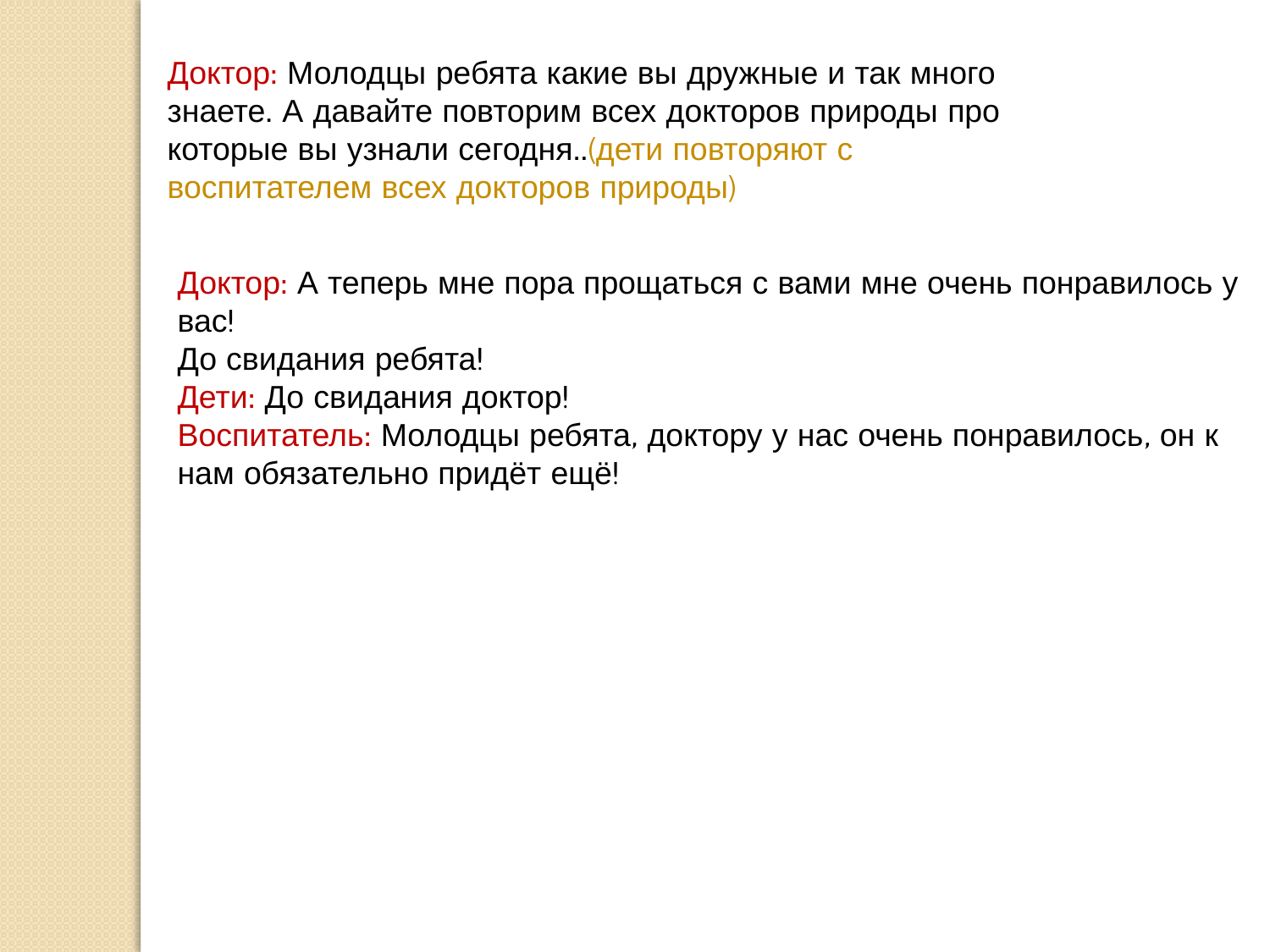

Доктор: Молодцы ребята какие вы дружные и так много знаете. А давайте повторим всех докторов природы про которые вы узнали сегодня..(дети повторяют с воспитателем всех докторов природы)
Доктор: А теперь мне пора прощаться с вами мне очень понравилось у вас!
До свидания ребята!
Дети: До свидания доктор!
Воспитатель: Молодцы ребята, доктору у нас очень понравилось, он к нам обязательно придёт ещё!